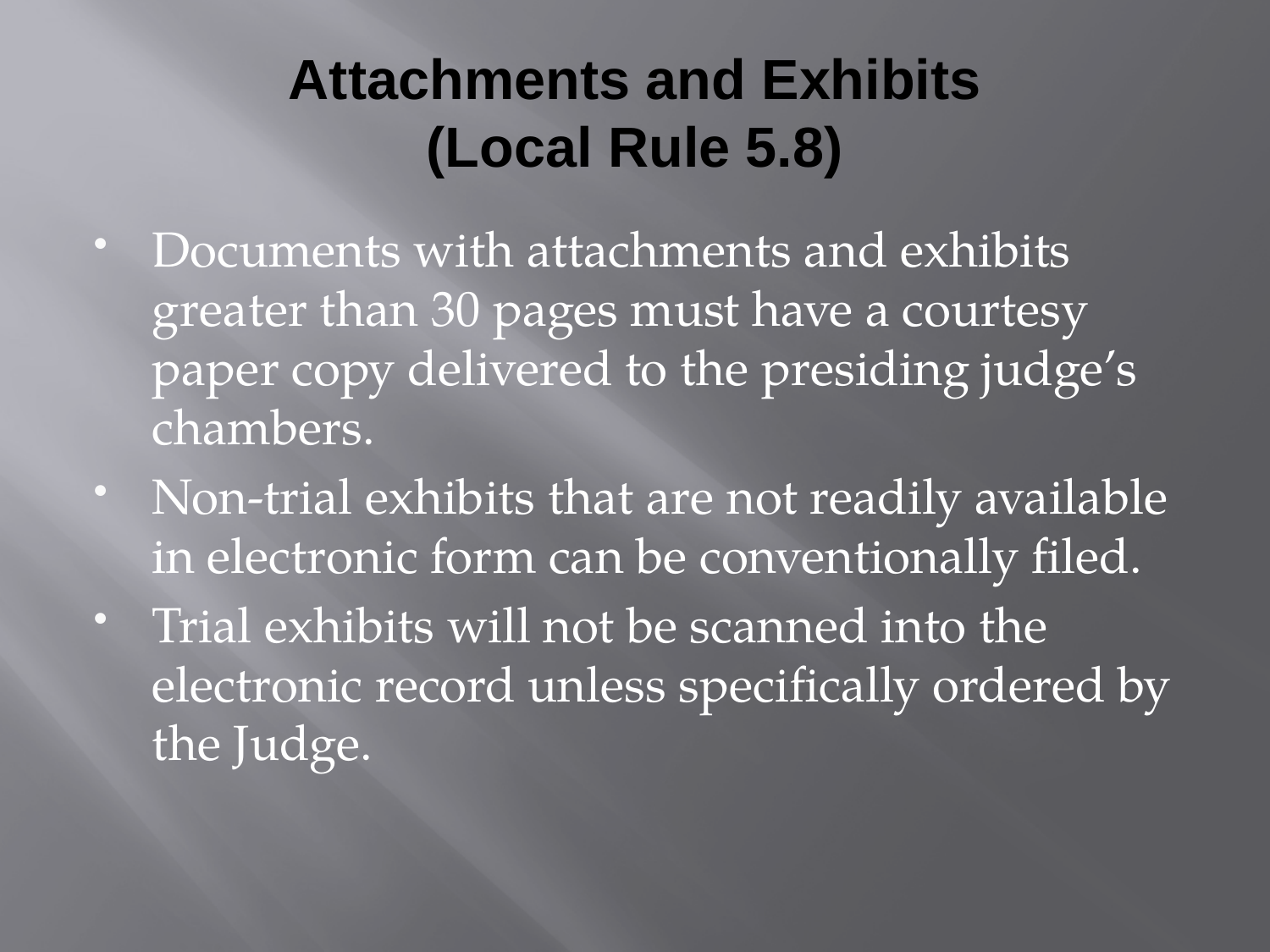

# Attachments and Exhibits (Local Rule 5.8)
Documents with attachments and exhibits greater than 30 pages must have a courtesy paper copy delivered to the presiding judge’s chambers.
Non-trial exhibits that are not readily available in electronic form can be conventionally filed.
Trial exhibits will not be scanned into the electronic record unless specifically ordered by the Judge.